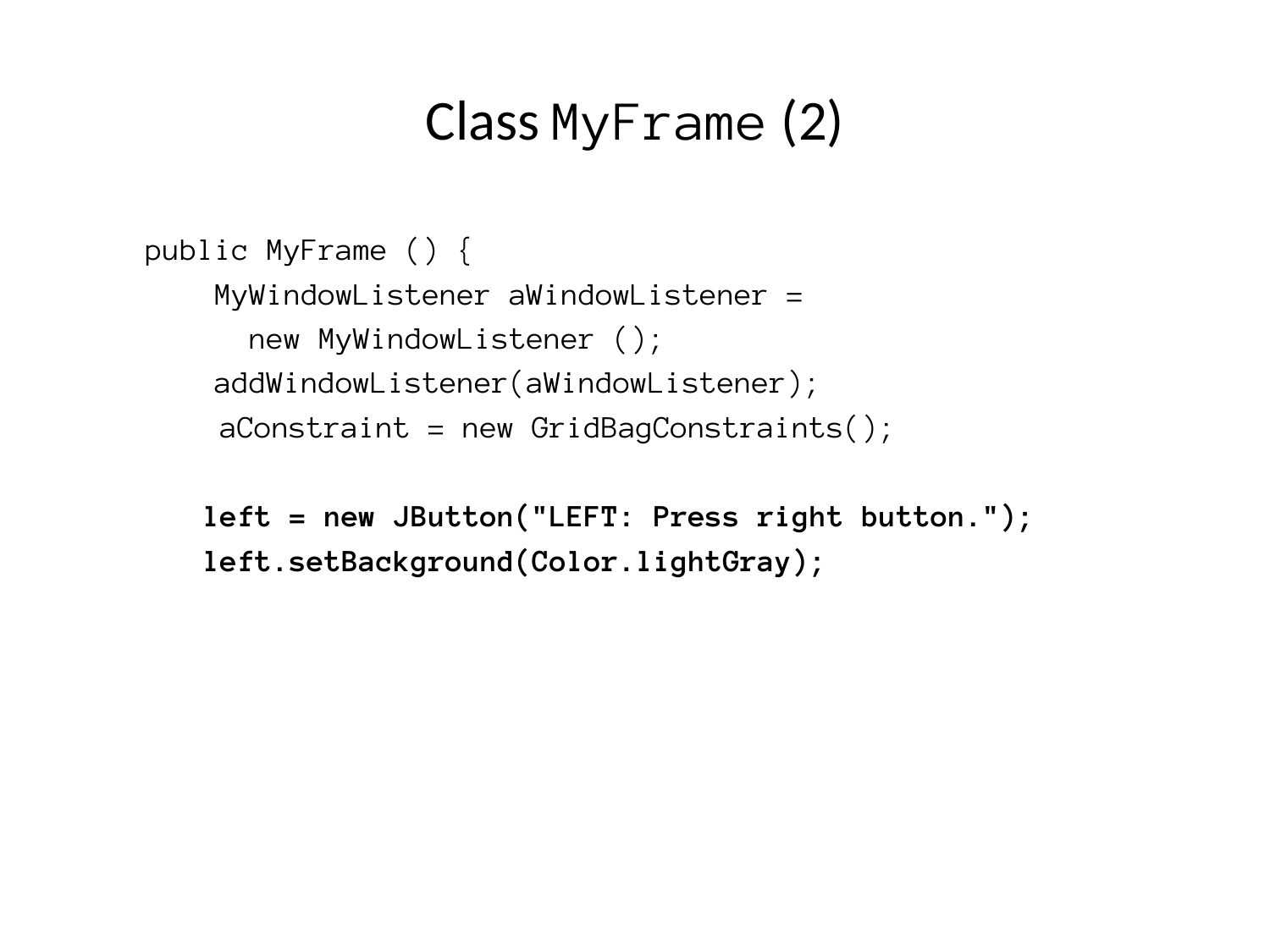

Class MyFrame (2)
    public MyFrame () {
        MyWindowListener aWindowListener =
          new MyWindowListener ();
        addWindowListener(aWindowListener);
	 aConstraint = new GridBagConstraints();

	left = new JButton("LEFT: Press right button.");
	left.setBackground(Color.lightGray);